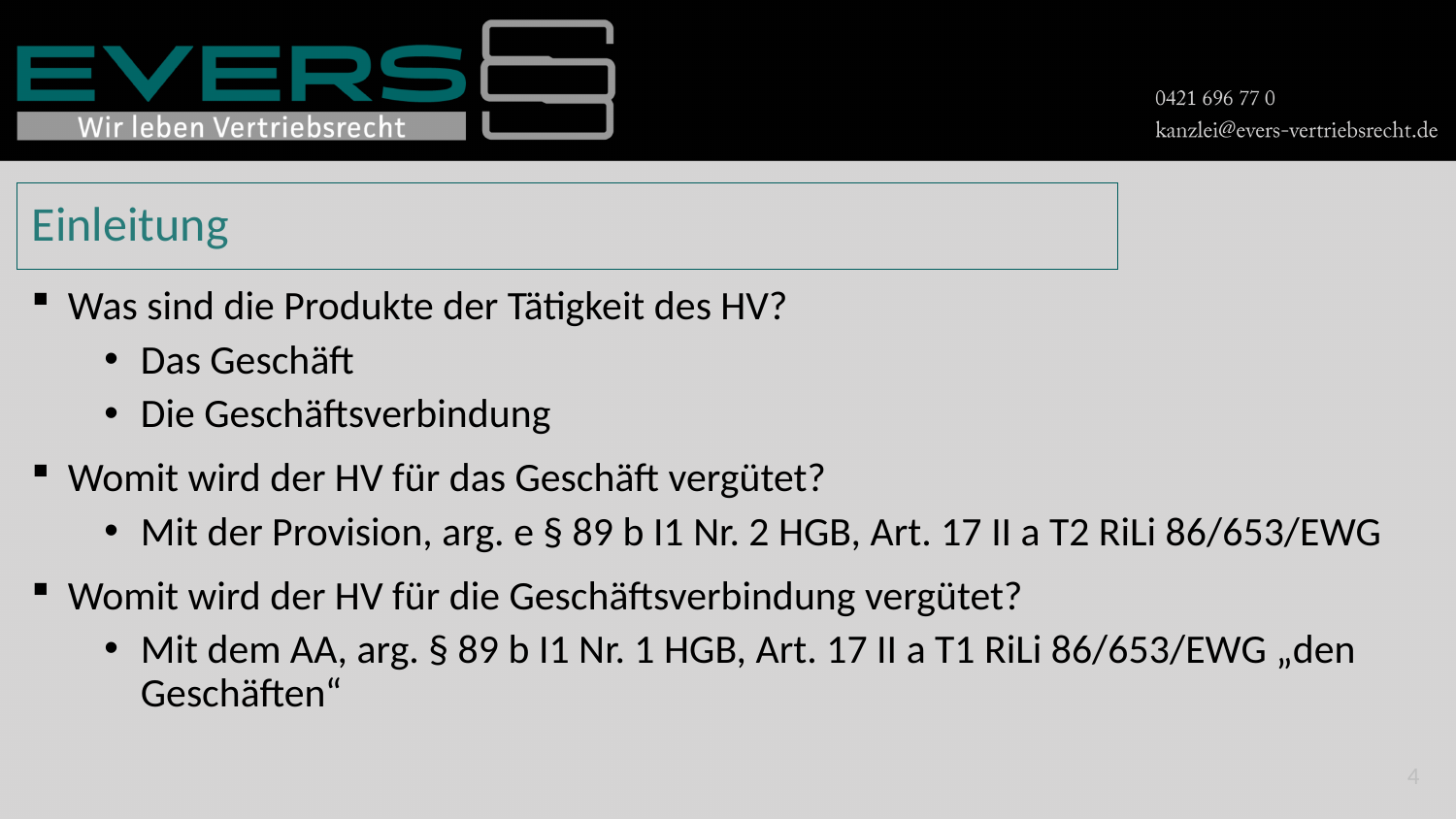

# Einleitung
Was sind die Produkte der Tätigkeit des HV?
Das Geschäft
Die Geschäftsverbindung
Womit wird der HV für das Geschäft vergütet?
Mit der Provision, arg. e § 89 b I1 Nr. 2 HGB, Art. 17 II a T2 RiLi 86/653/EWG
Womit wird der HV für die Geschäftsverbindung vergütet?
Mit dem AA, arg. § 89 b I1 Nr. 1 HGB, Art. 17 II a T1 RiLi 86/653/EWG „den Geschäften“
4